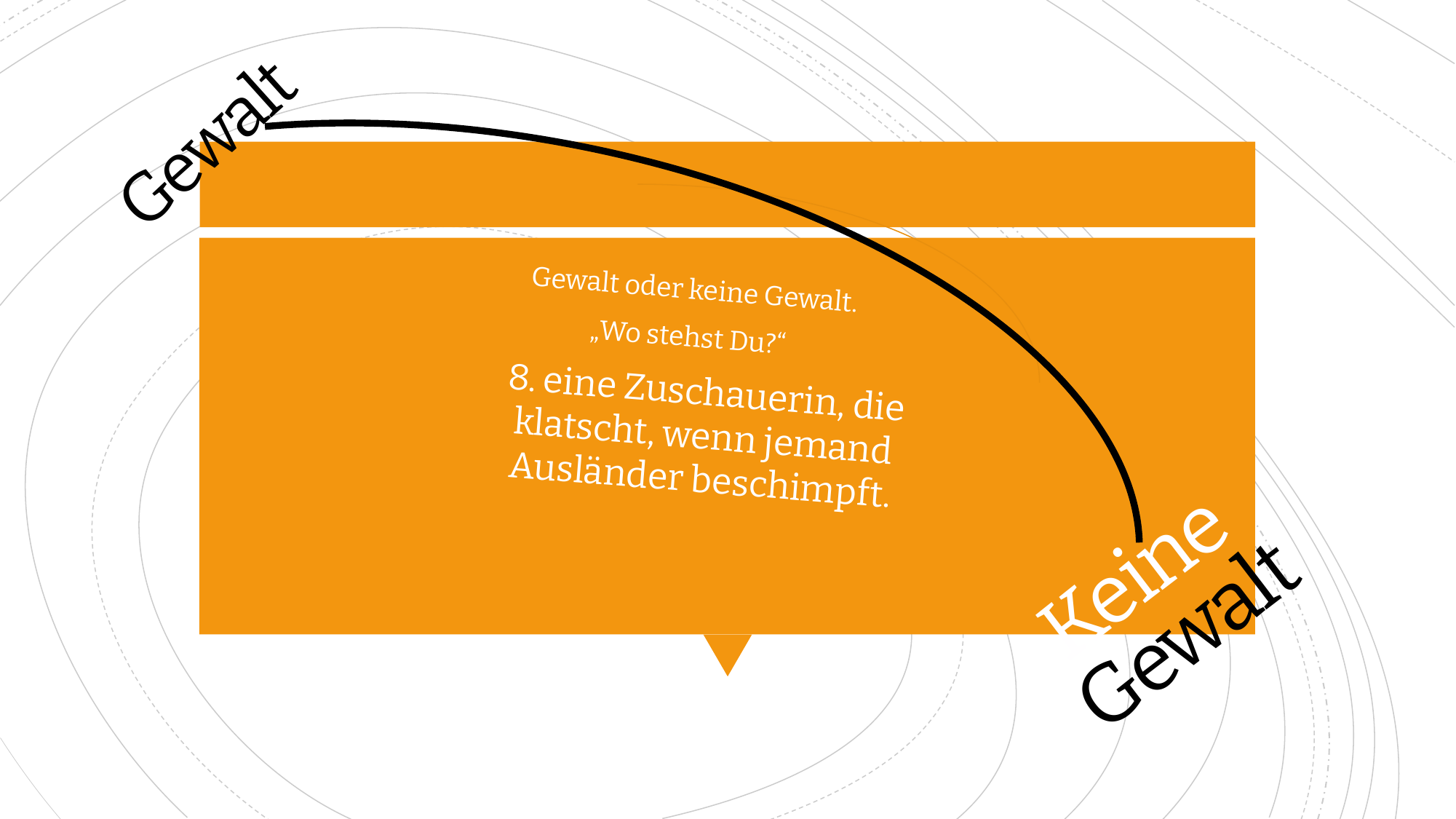

Gewalt

Gewalt oder keine Gewalt.
„Wo stehst Du?“
8. eine Zuschauerin, die klatscht, wenn jemand Ausländer beschimpft.
# Keine Gewalt